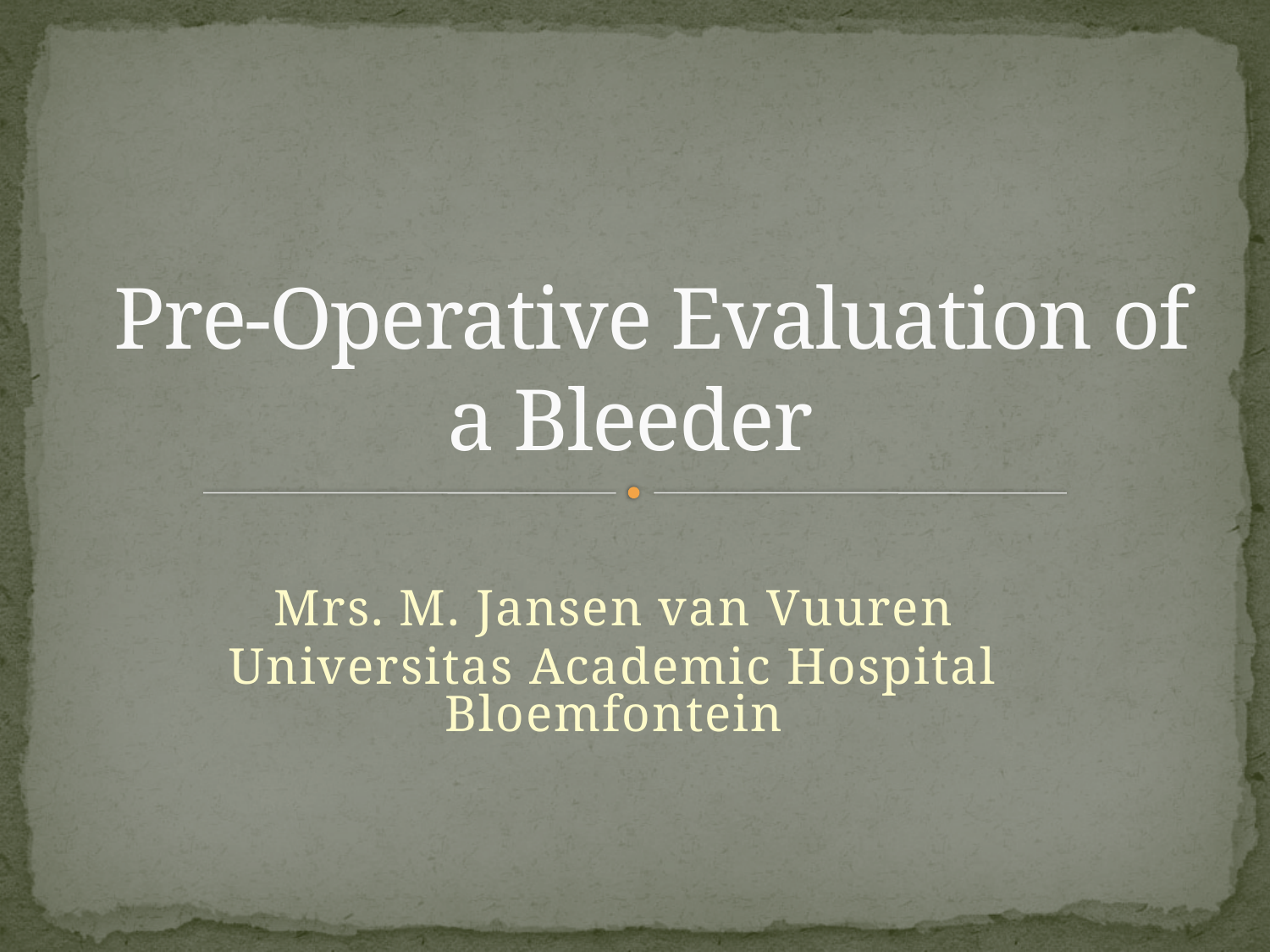

# Pre-Operative Evaluation of a Bleeder
Mrs. M. Jansen van Vuuren
Universitas Academic Hospital Bloemfontein